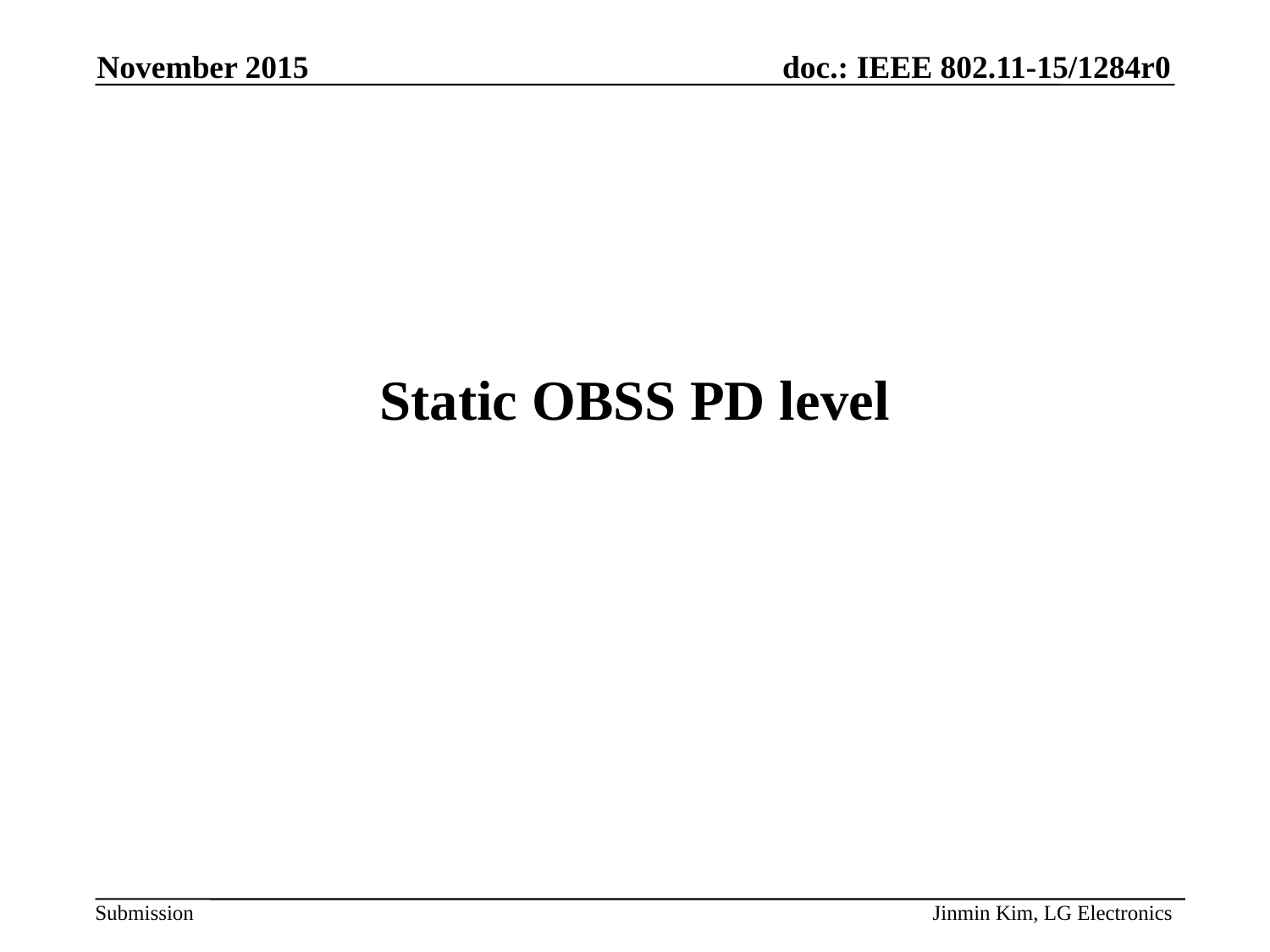

November 2015
# Static OBSS PD level